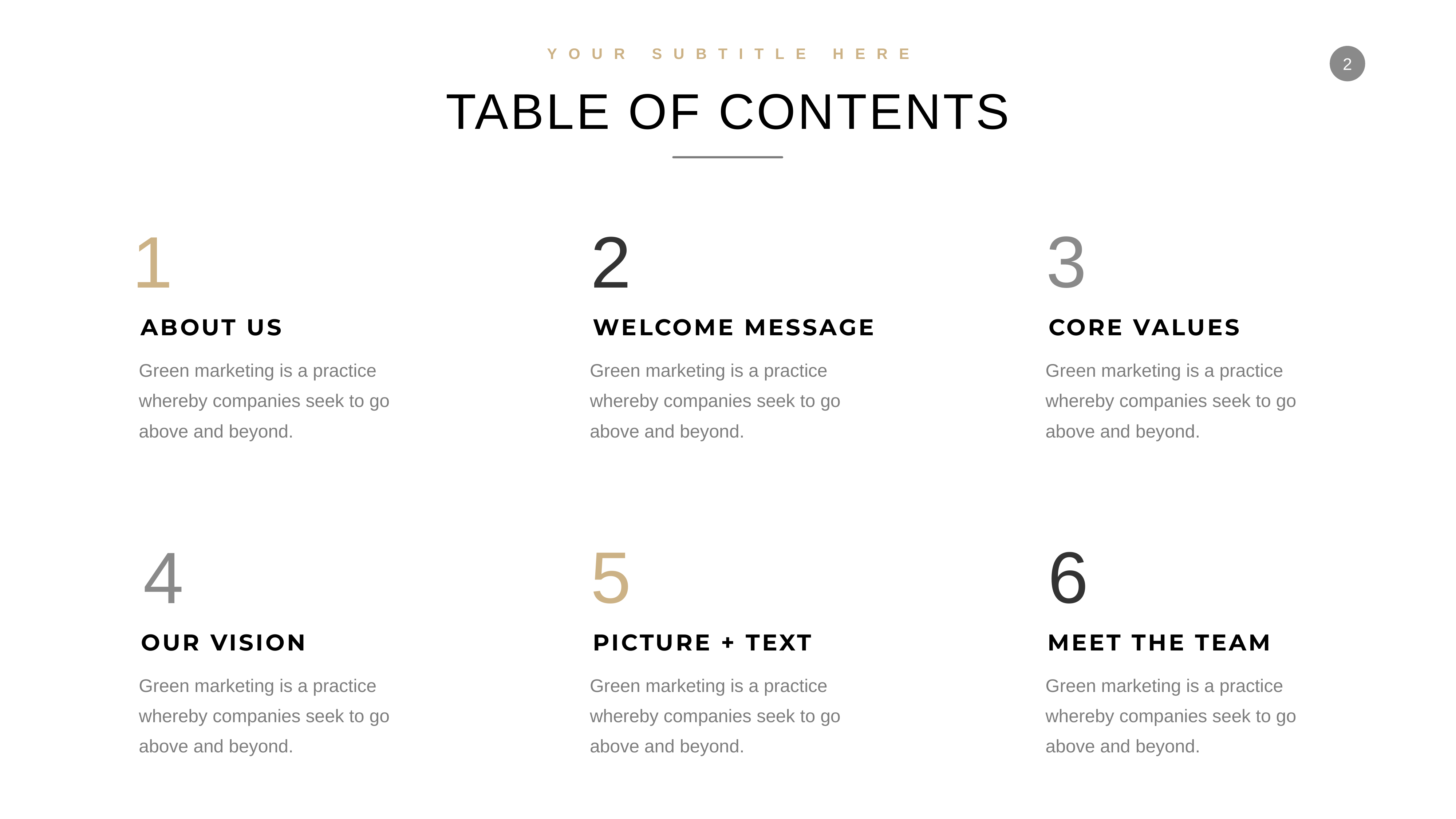

YOUR SUBTITLE HERE
TABLE OF CONTENTS
3
1
2
ABOUT US
WELCOME MESSAGE
CORE VALUES
Green marketing is a practice whereby companies seek to go above and beyond.
Green marketing is a practice whereby companies seek to go above and beyond.
Green marketing is a practice whereby companies seek to go above and beyond.
5
6
4
OUR VISION
PICTURE + TEXT
MEET THE TEAM
Green marketing is a practice whereby companies seek to go above and beyond.
Green marketing is a practice whereby companies seek to go above and beyond.
Green marketing is a practice whereby companies seek to go above and beyond.